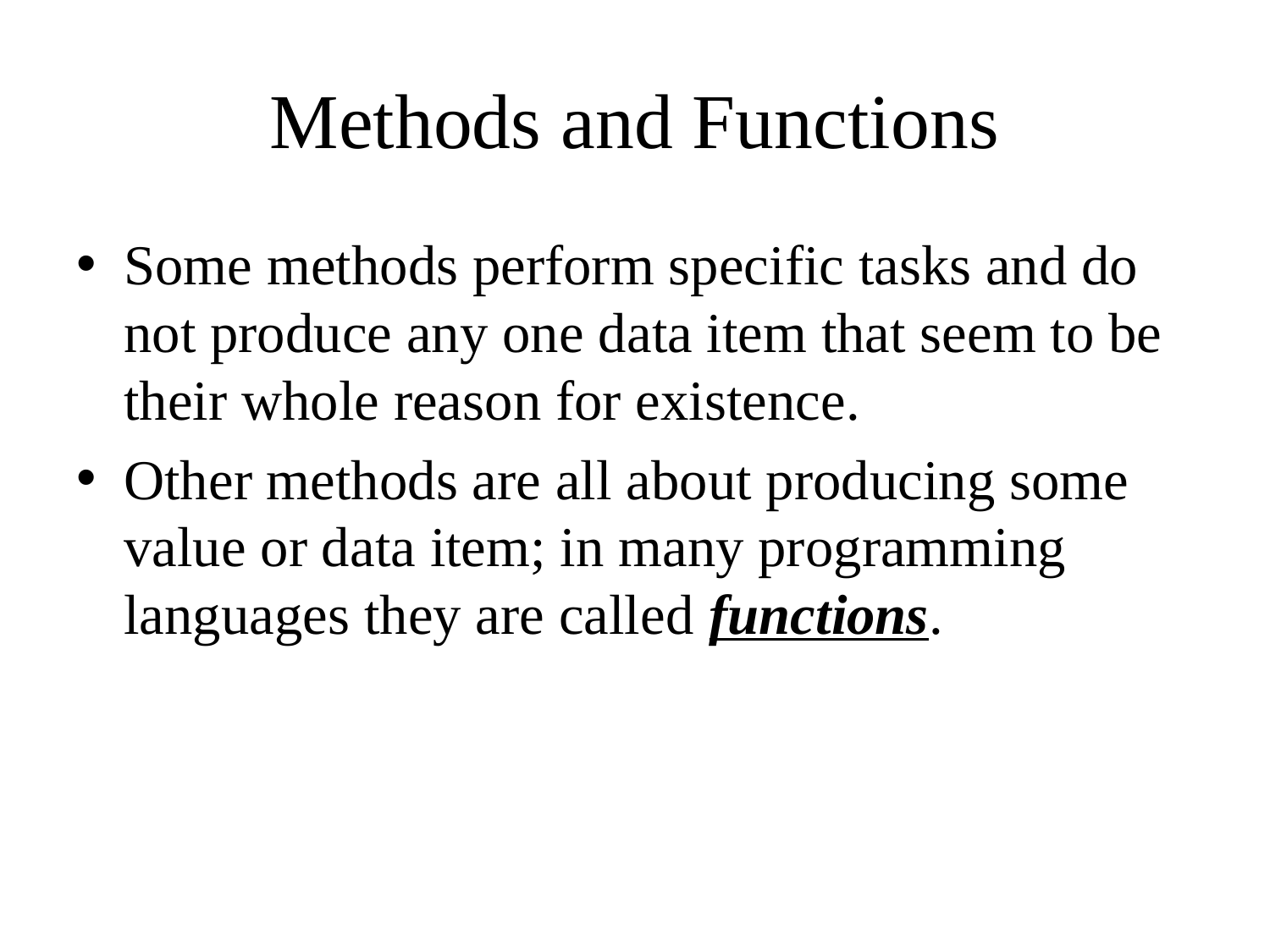

# Methods and Functions
Some methods perform specific tasks and do not produce any one data item that seem to be their whole reason for existence.
Other methods are all about producing some value or data item; in many programming languages they are called functions.